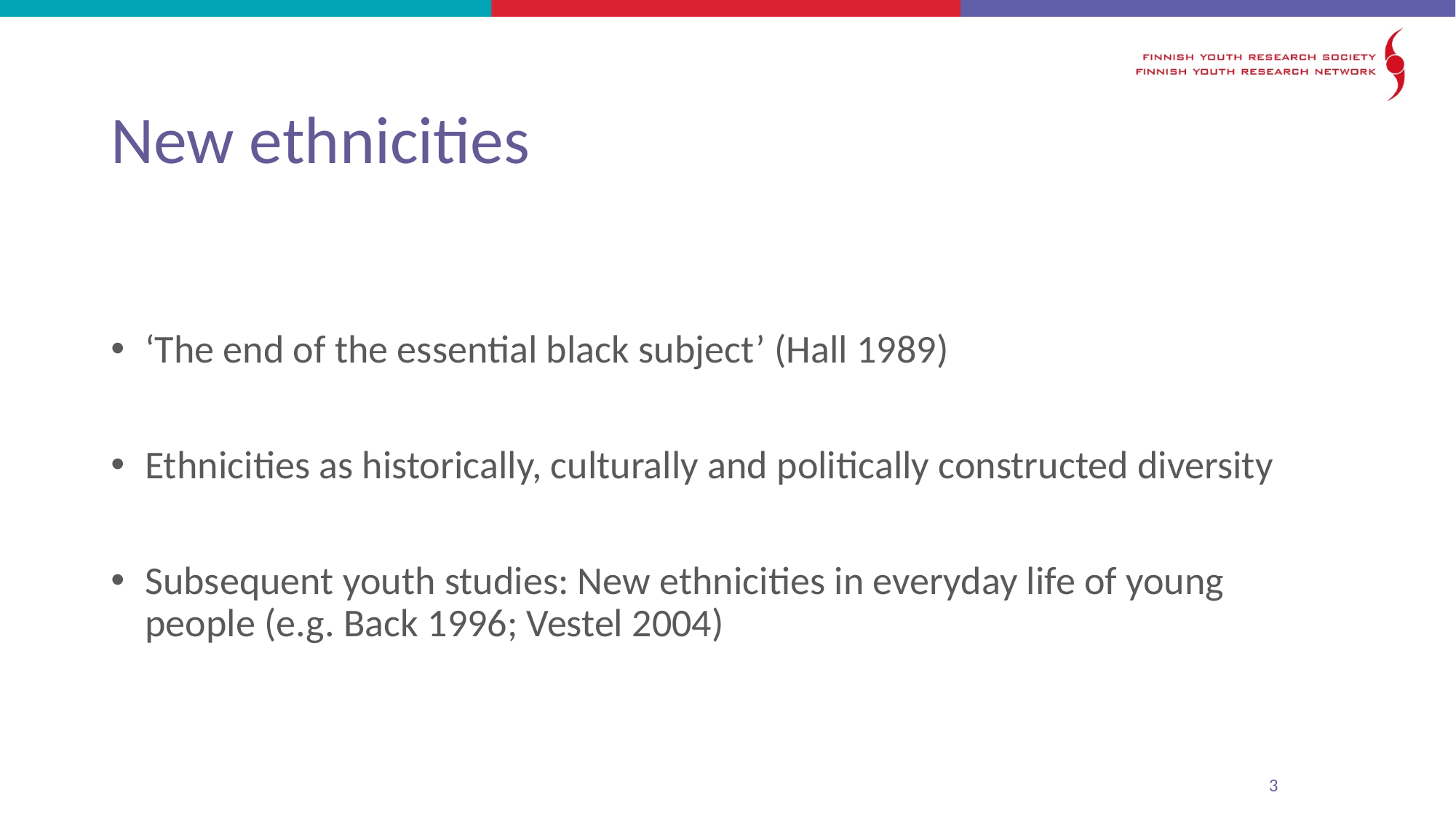

# New ethnicities

‘The end of the essential black subject’ (Hall 1989)

Ethnicities as historically, culturally and politically constructed diversity

Subsequent youth studies: New ethnicities in everyday life of young people (e.g. Back 1996; Vestel 2004)